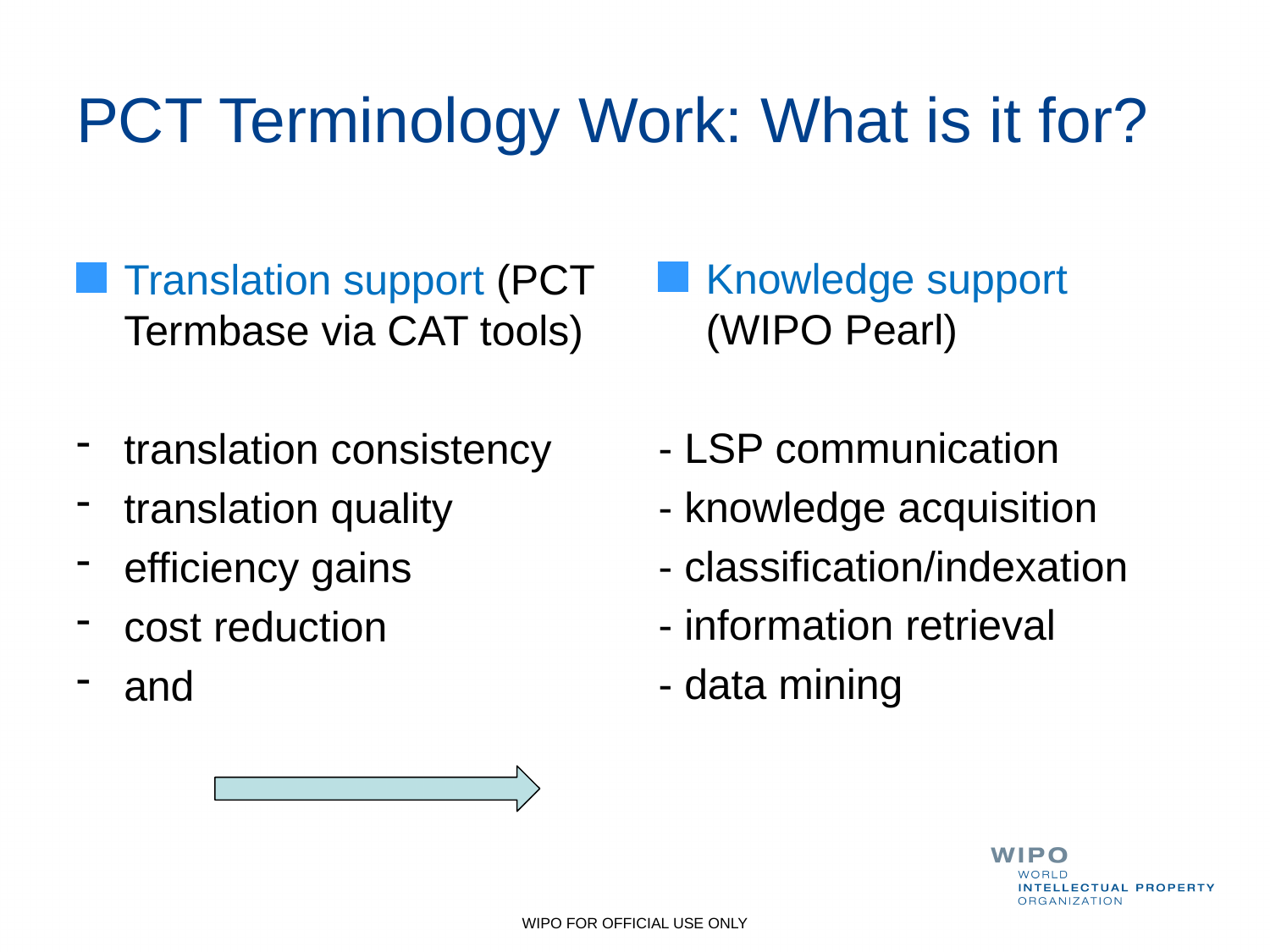

# PCT Terminology Work: What is it for?
Knowledge support (WIPO Pearl)

- LSP communication
- knowledge acquisition
- classification/indexation
- information retrieval
- data mining

Translation support (PCT Termbase via CAT tools)

translation consistency
translation quality
efficiency gains
cost reduction
and